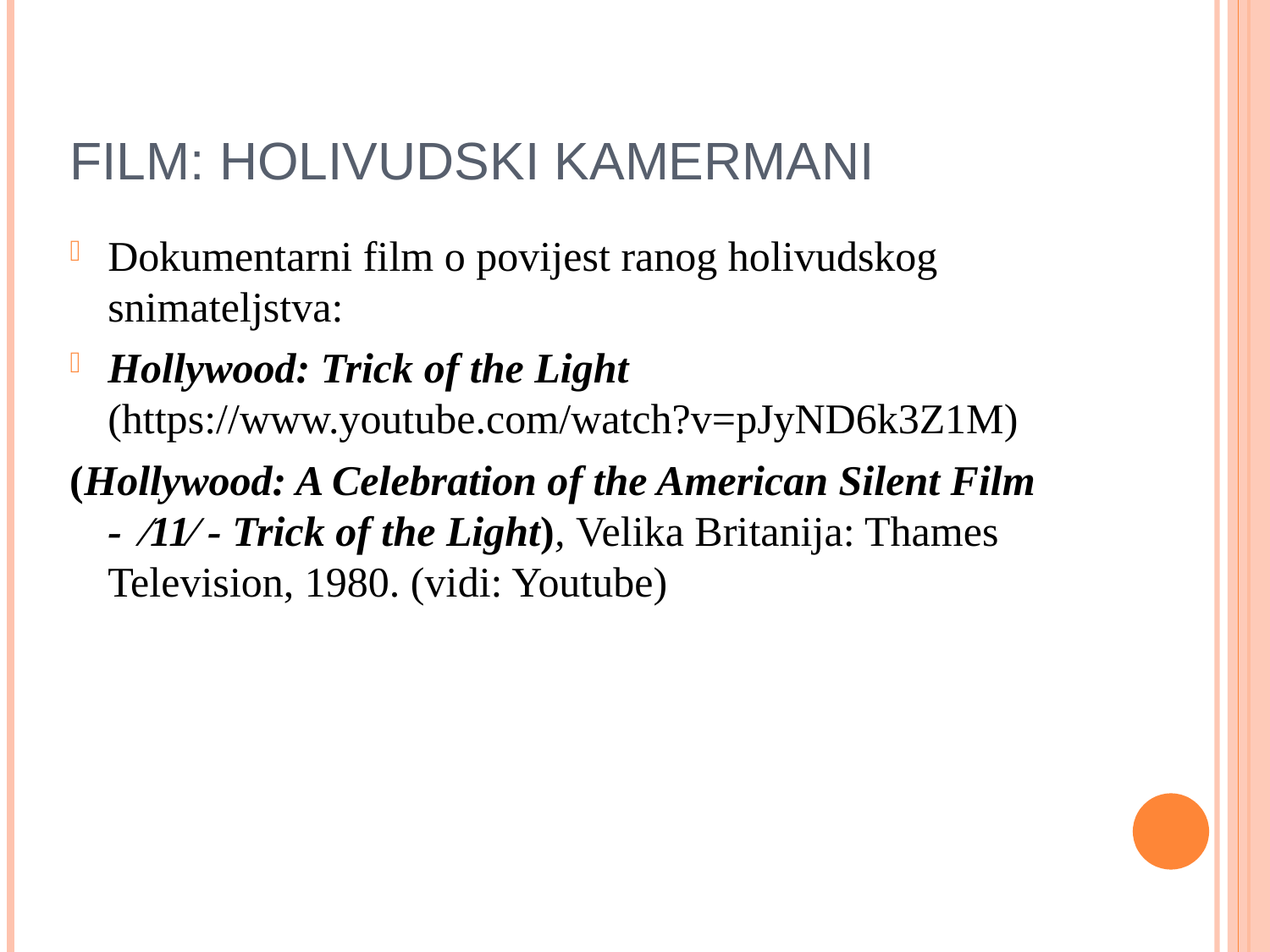

Dokumentarni film o povijest ranog holivudskog snimateljstva:
Hollywood: Trick of the Light (https://www.youtube.com/watch?v=pJyND6k3Z1M)
(Hollywood: A Celebration of the American Silent Film -  ⁄11⁄ - Trick of the Light), Velika Britanija: Thames Television, 1980. (vidi: Youtube)
FILM: HOLIVUDSKI KAMERMANI